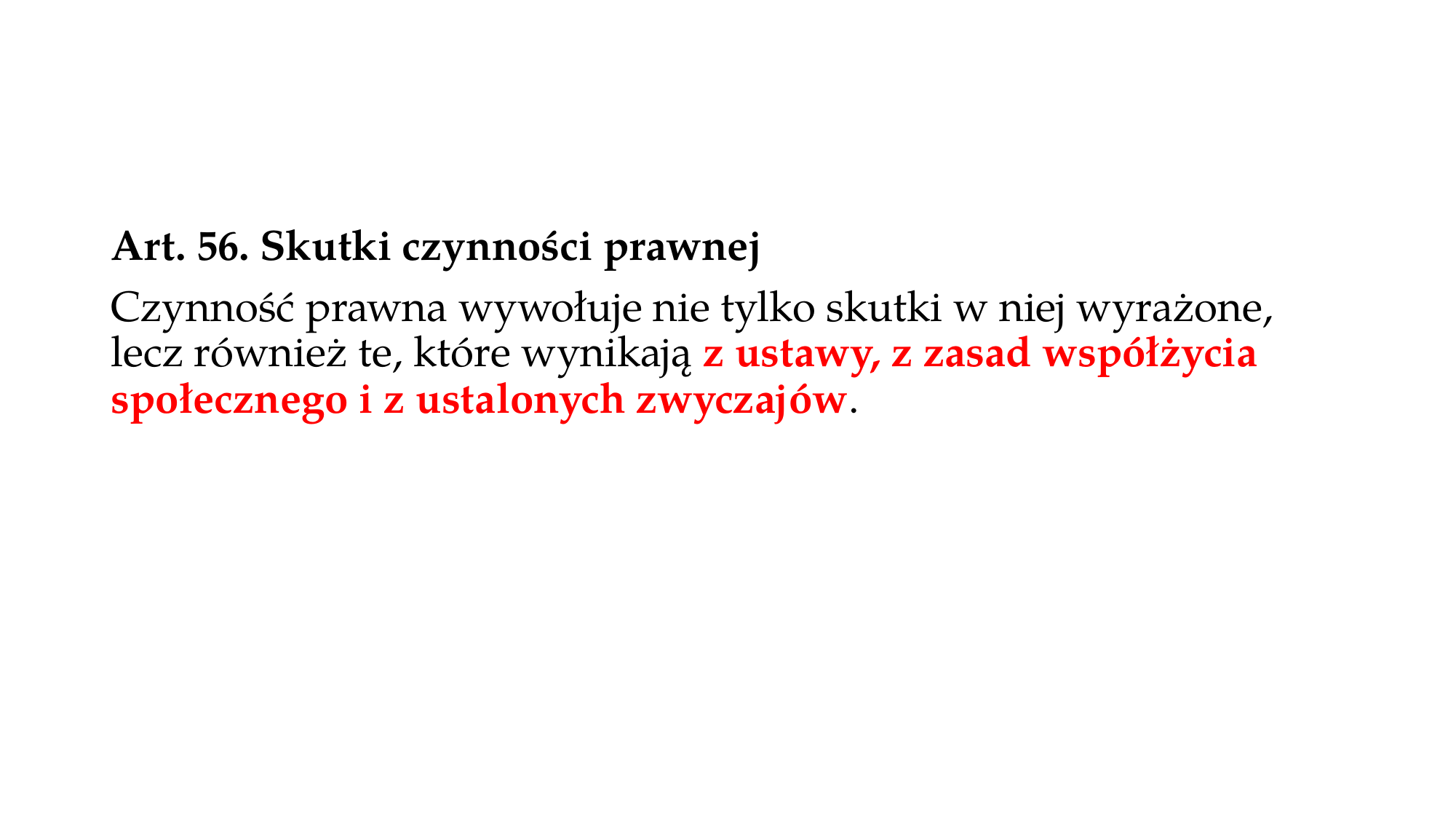

Art. 56. Skutki czynności prawnej
Czynność prawna wywołuje nie tylko skutki w niej wyrażone, lecz również te, które wynikają z ustawy, z zasad współżycia społecznego i z ustalonych zwyczajów.